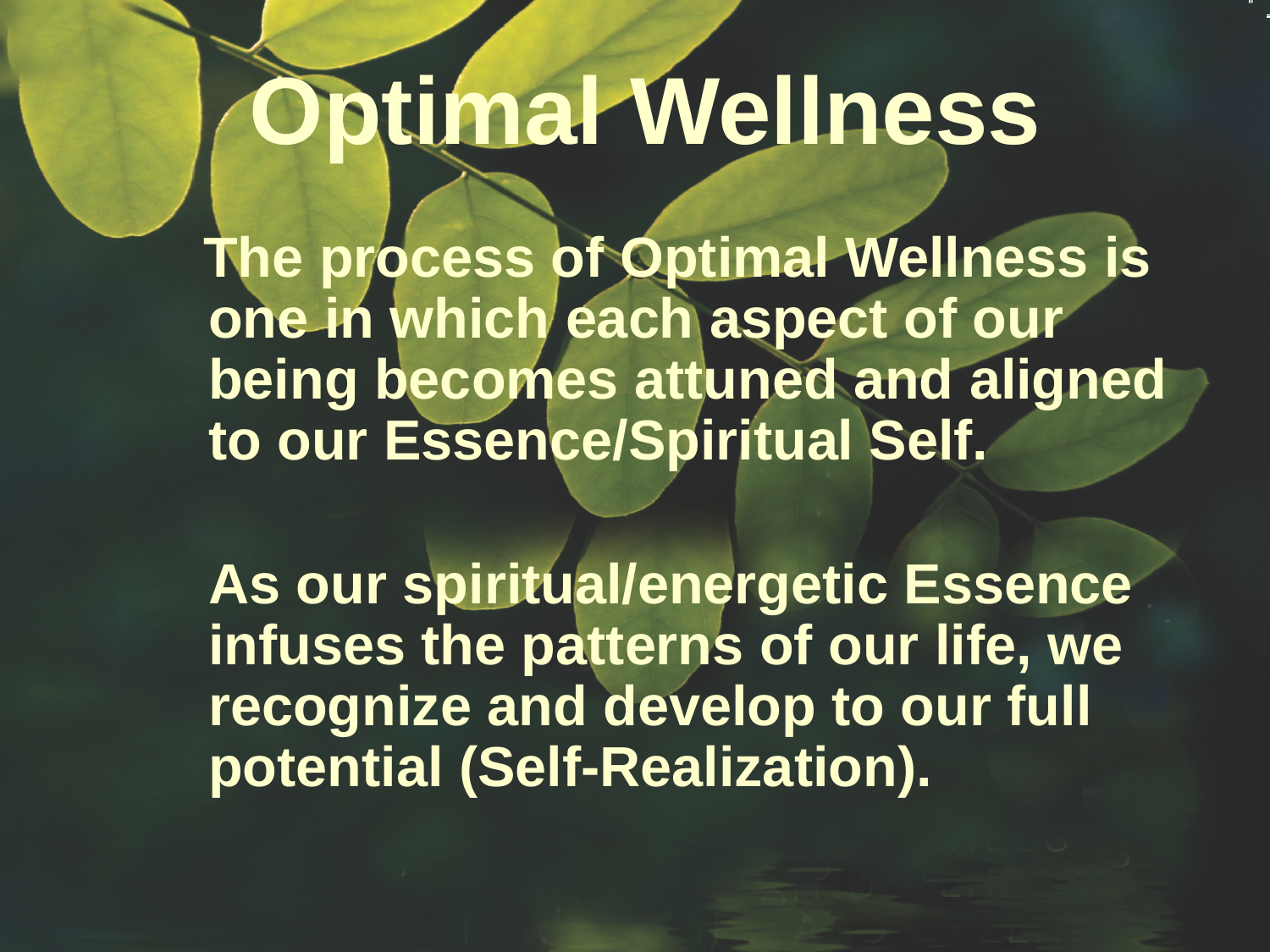

Optimal Wellness
   The process of Optimal Wellness is one in which each aspect of our being becomes attuned and aligned to our Essence/Spiritual Self.

	As our spiritual/energetic Essence infuses the patterns of our life, we recognize and develop to our full potential (Self-Realization).